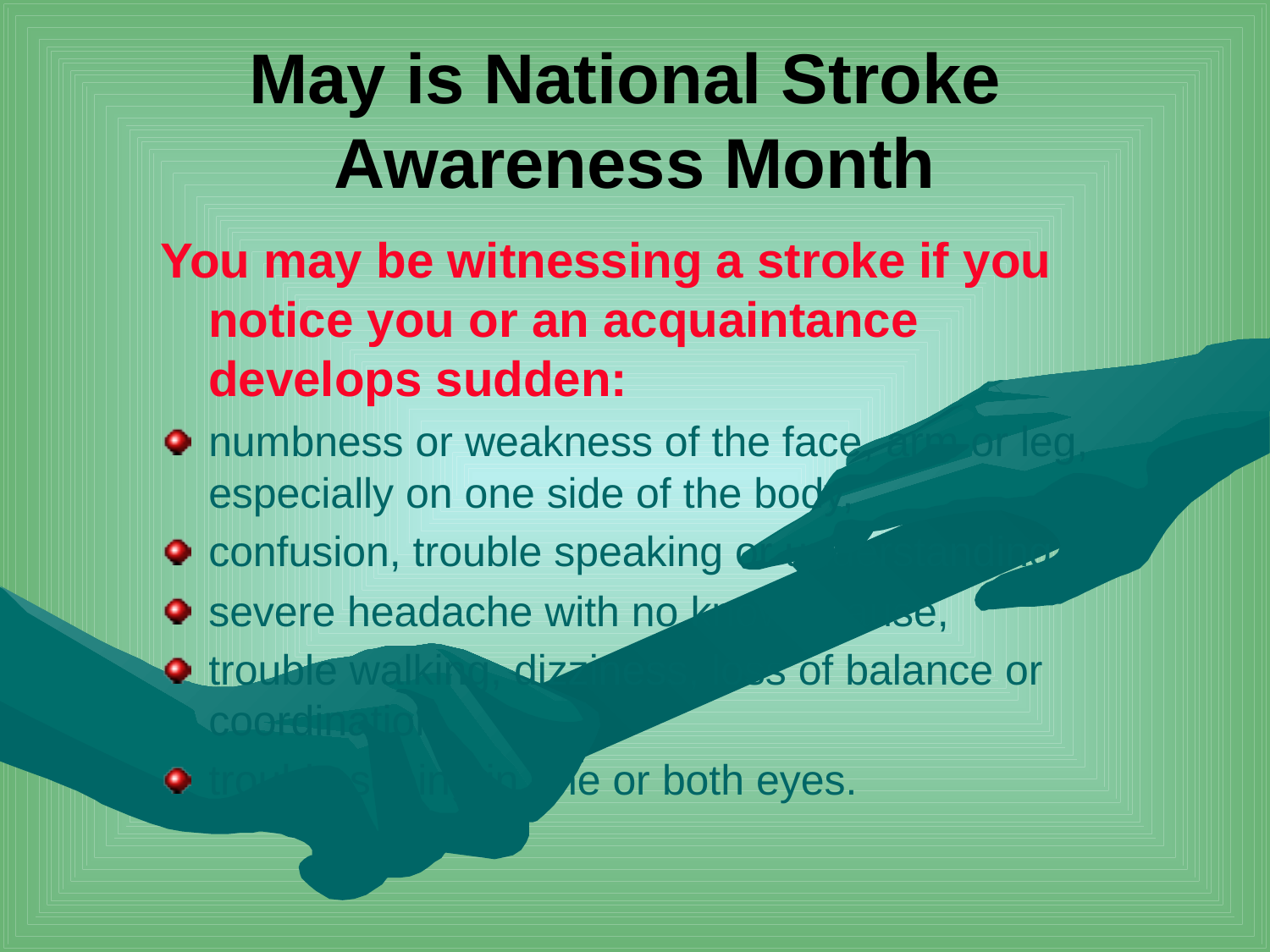

# May is National Stroke Awareness Month
You may be witnessing a stroke if you notice you or an acquaintance develops sudden:
numbness or weakness of the face, arm or leg, especially on one side of the body,
confusion, trouble speaking or understanding,
severe headache with no known cause,
trouble walking, dizziness, loss of balance or coordination,
trouble seeing in one or both eyes.